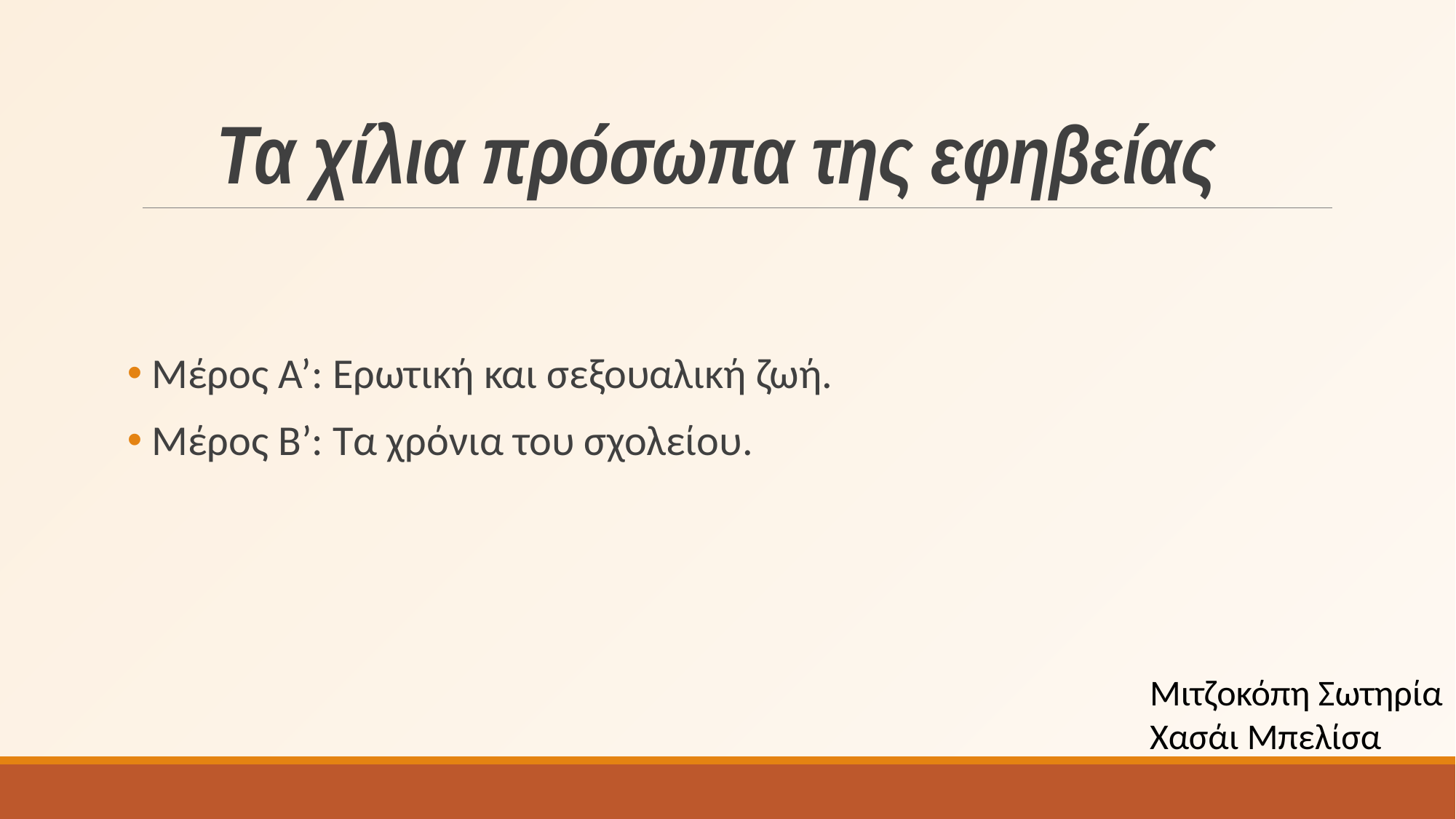

# Τα χίλια πρόσωπα της εφηβείας
 Μέρος Α’: Ερωτική και σεξουαλική ζωή.
 Μέρος Β’: Τα χρόνια του σχολείου.
Μιτζοκόπη Σωτηρία
Χασάι Μπελίσα